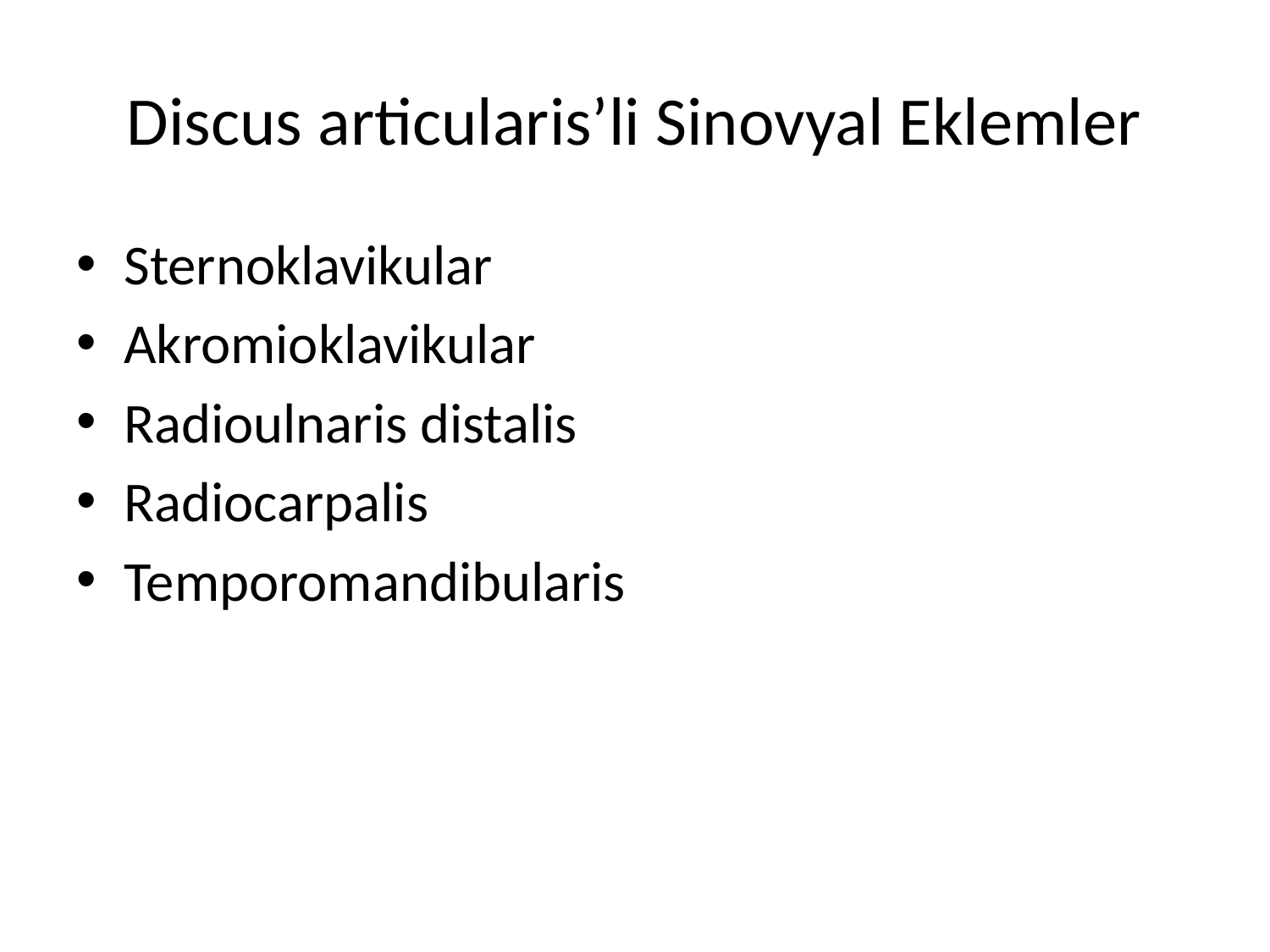

# Discus articularis’li Sinovyal Eklemler
Sternoklavikular
Akromioklavikular
Radioulnaris distalis
Radiocarpalis
Temporomandibularis